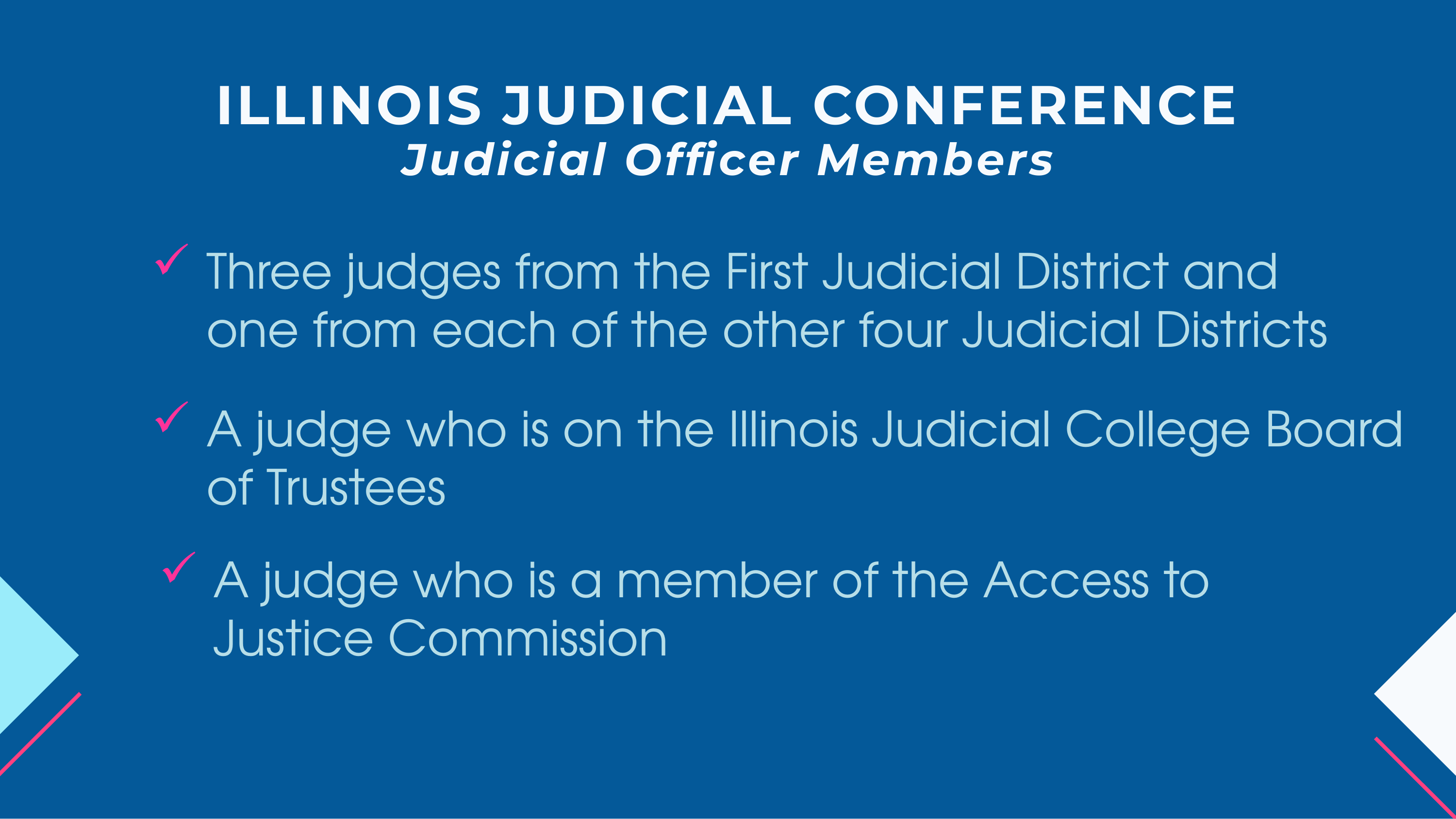

ILLINOIS JUDICIAL CONFERENCE
Judicial Officer Members
# Three judges from the First Judicial District and one from each of the other four Judicial Districts
A judge who is on the Illinois Judicial College Board of Trustees
A judge who is a member of the Access to Justice Commission